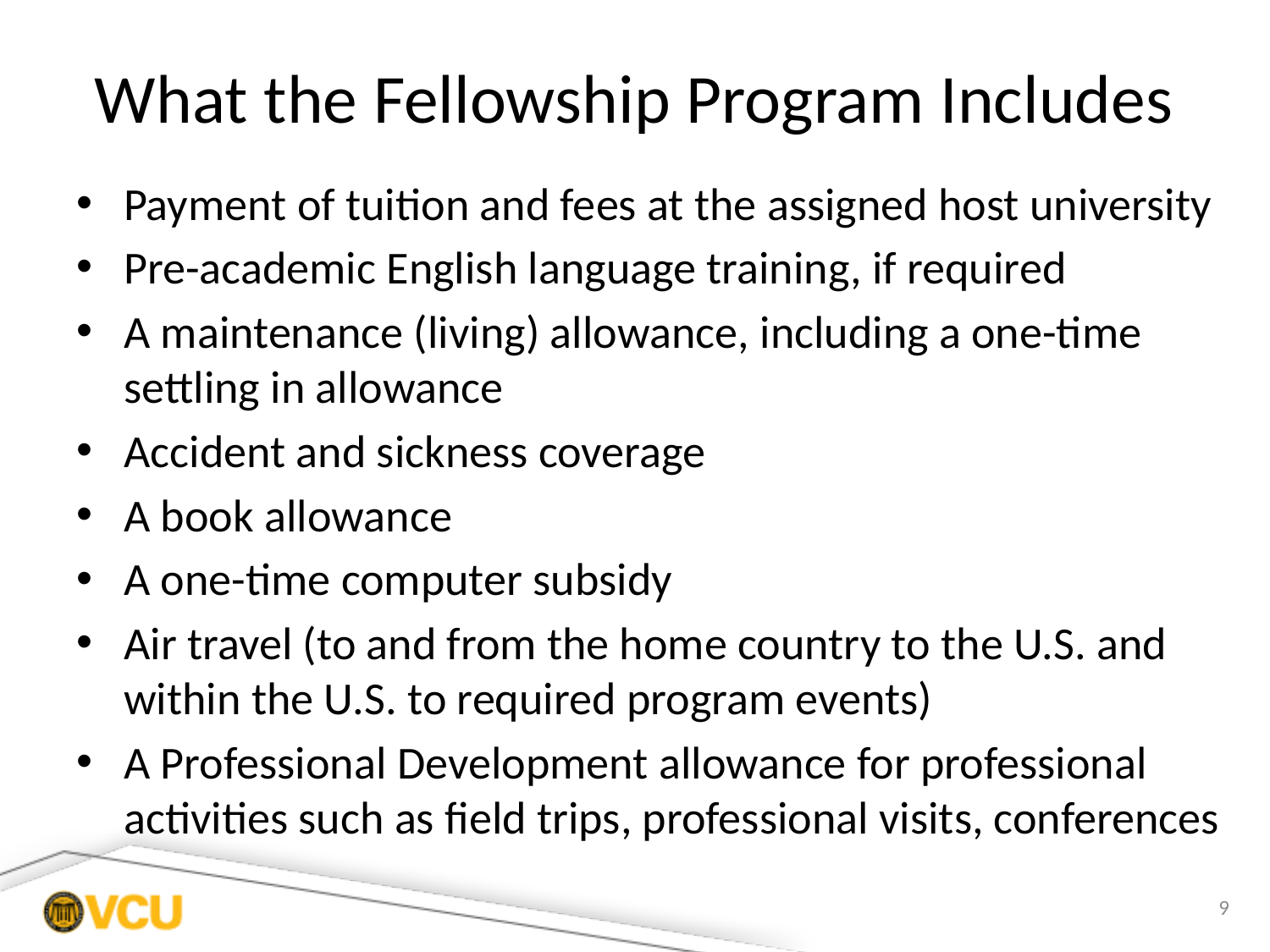

# What the Fellowship Program Includes
Payment of tuition and fees at the assigned host university
Pre-academic English language training, if required
A maintenance (living) allowance, including a one-time settling in allowance
Accident and sickness coverage
A book allowance
A one-time computer subsidy
Air travel (to and from the home country to the U.S. and within the U.S. to required program events)
A Professional Development allowance for professional activities such as field trips, professional visits, conferences